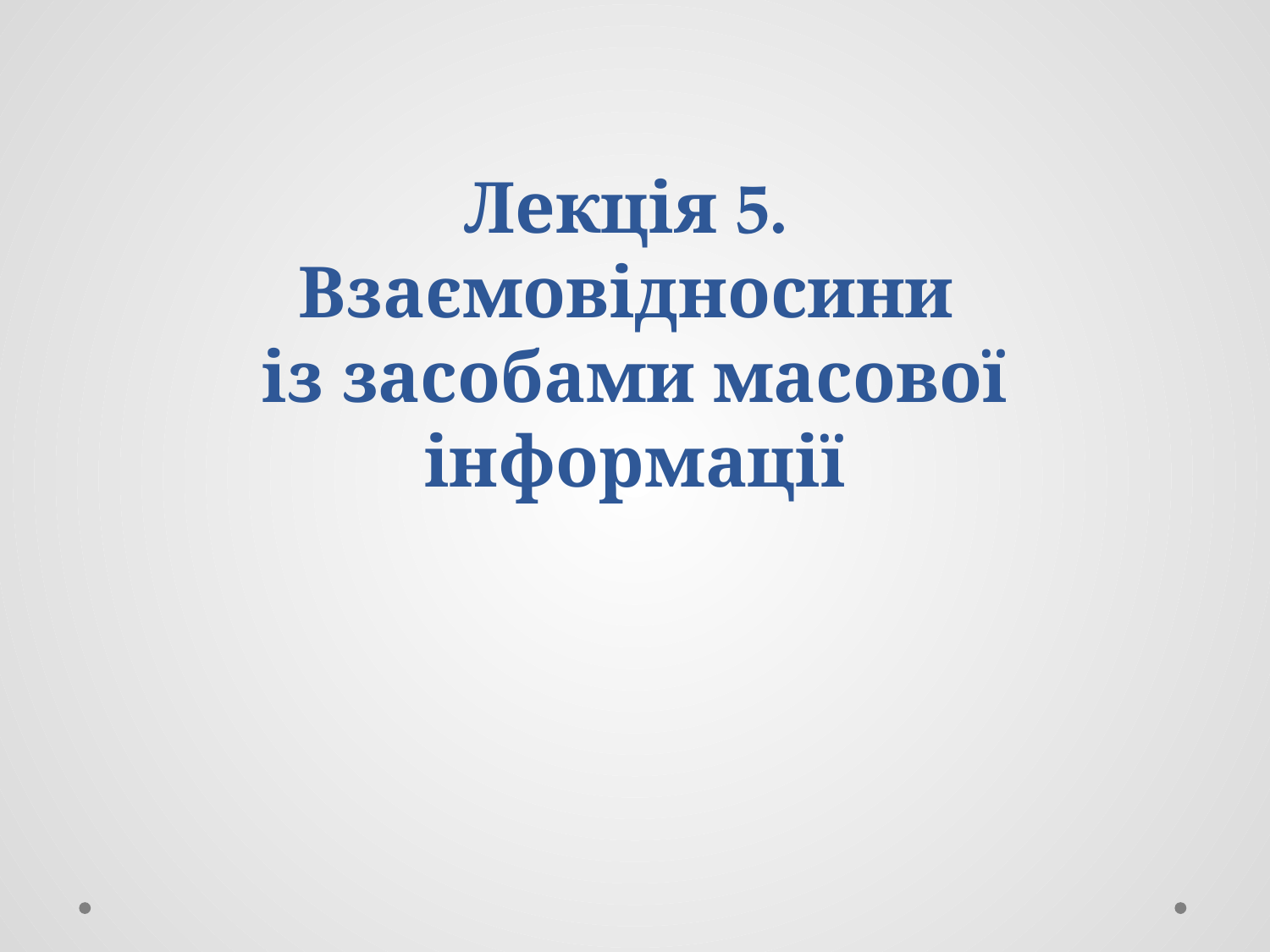

# Лекція 5. Взаємовідносини із засобами масової інформації